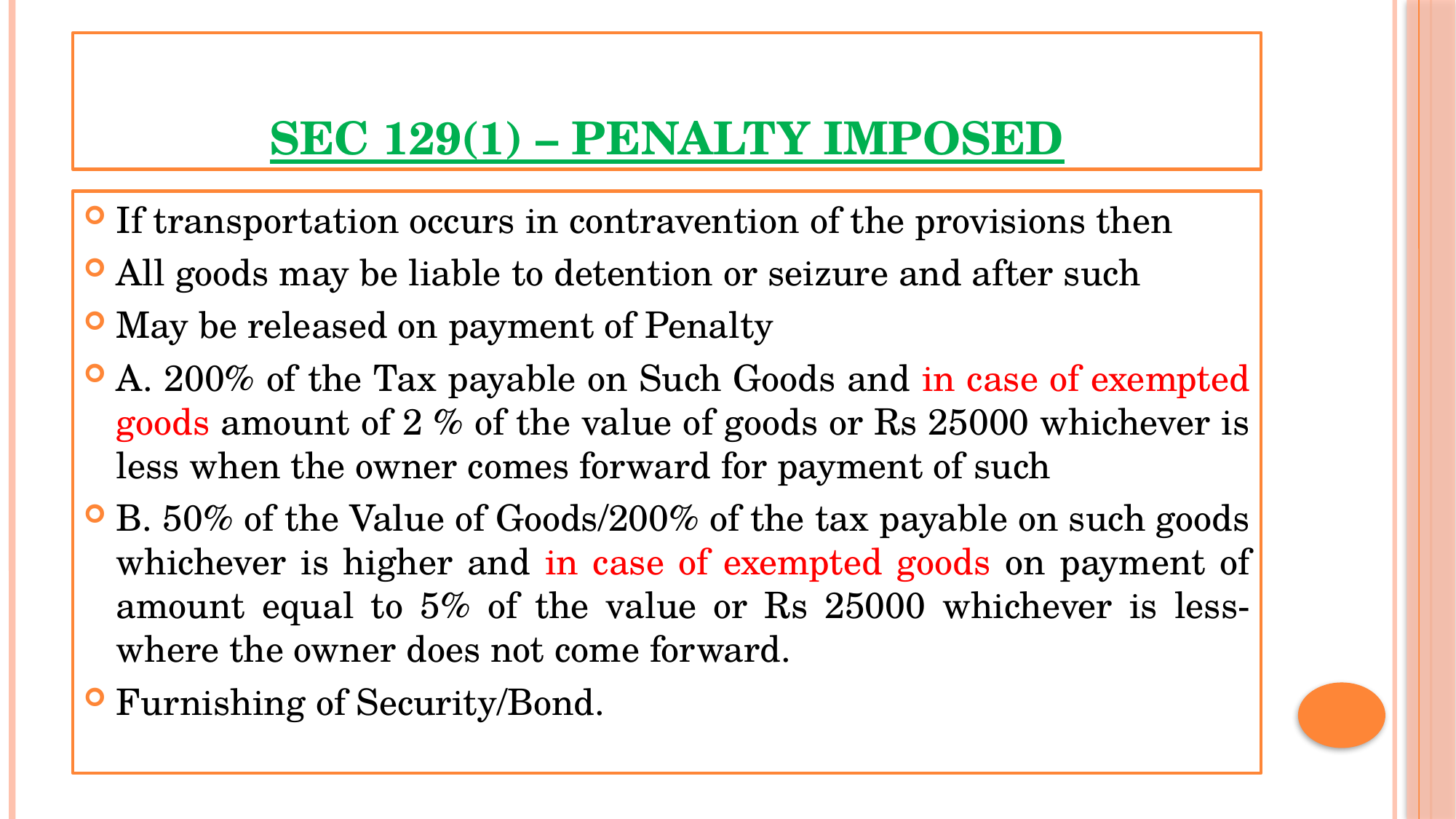

# Sec 129(1) – penalty imposed
If transportation occurs in contravention of the provisions then
All goods may be liable to detention or seizure and after such
May be released on payment of Penalty
A. 200% of the Tax payable on Such Goods and in case of exempted goods amount of 2 % of the value of goods or Rs 25000 whichever is less when the owner comes forward for payment of such
B. 50% of the Value of Goods/200% of the tax payable on such goods whichever is higher and in case of exempted goods on payment of amount equal to 5% of the value or Rs 25000 whichever is less- where the owner does not come forward.
Furnishing of Security/Bond.